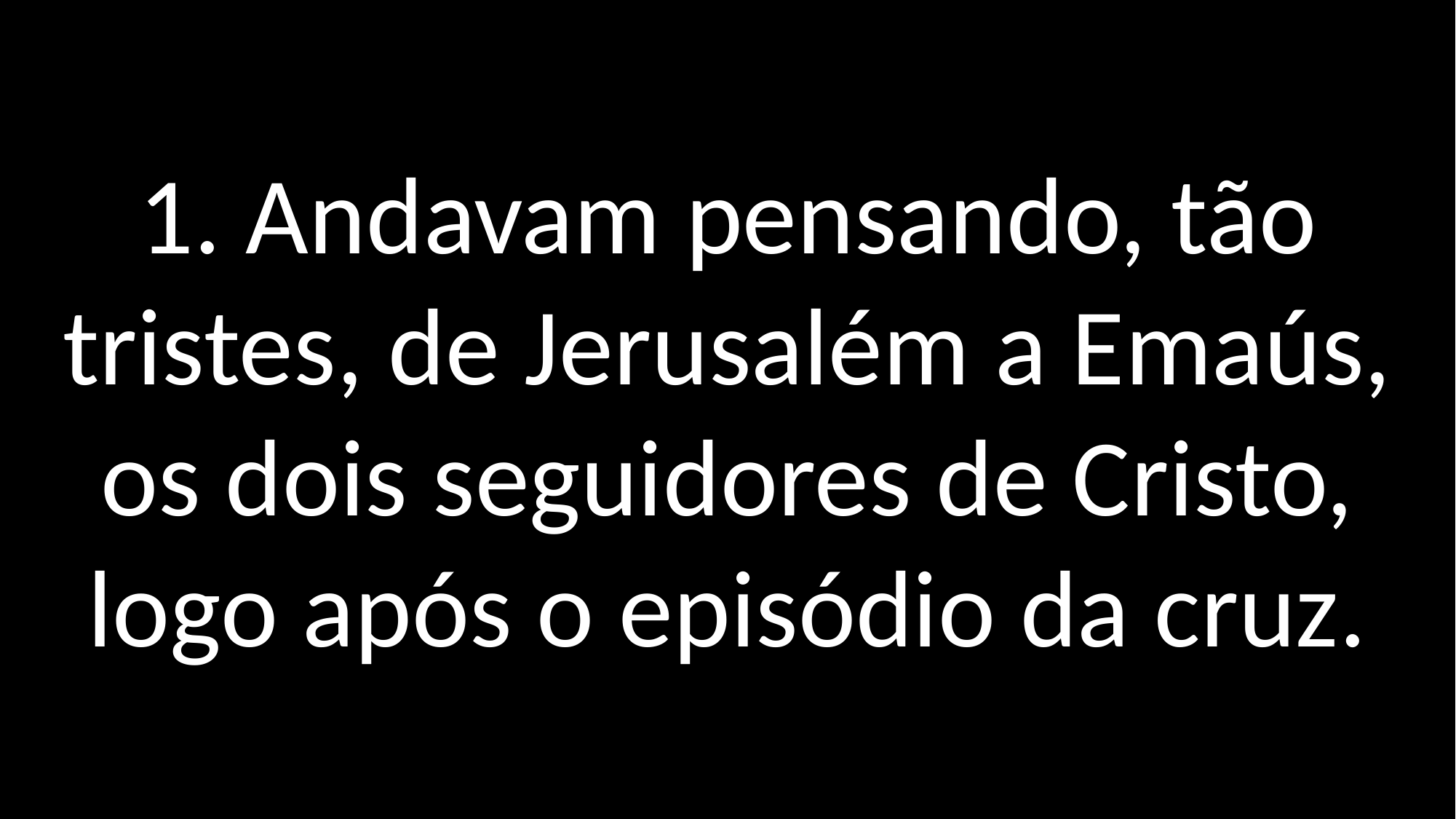

1. Andavam pensando, tão tristes, de Jerusalém a Emaús,
os dois seguidores de Cristo,
logo após o episódio da cruz.